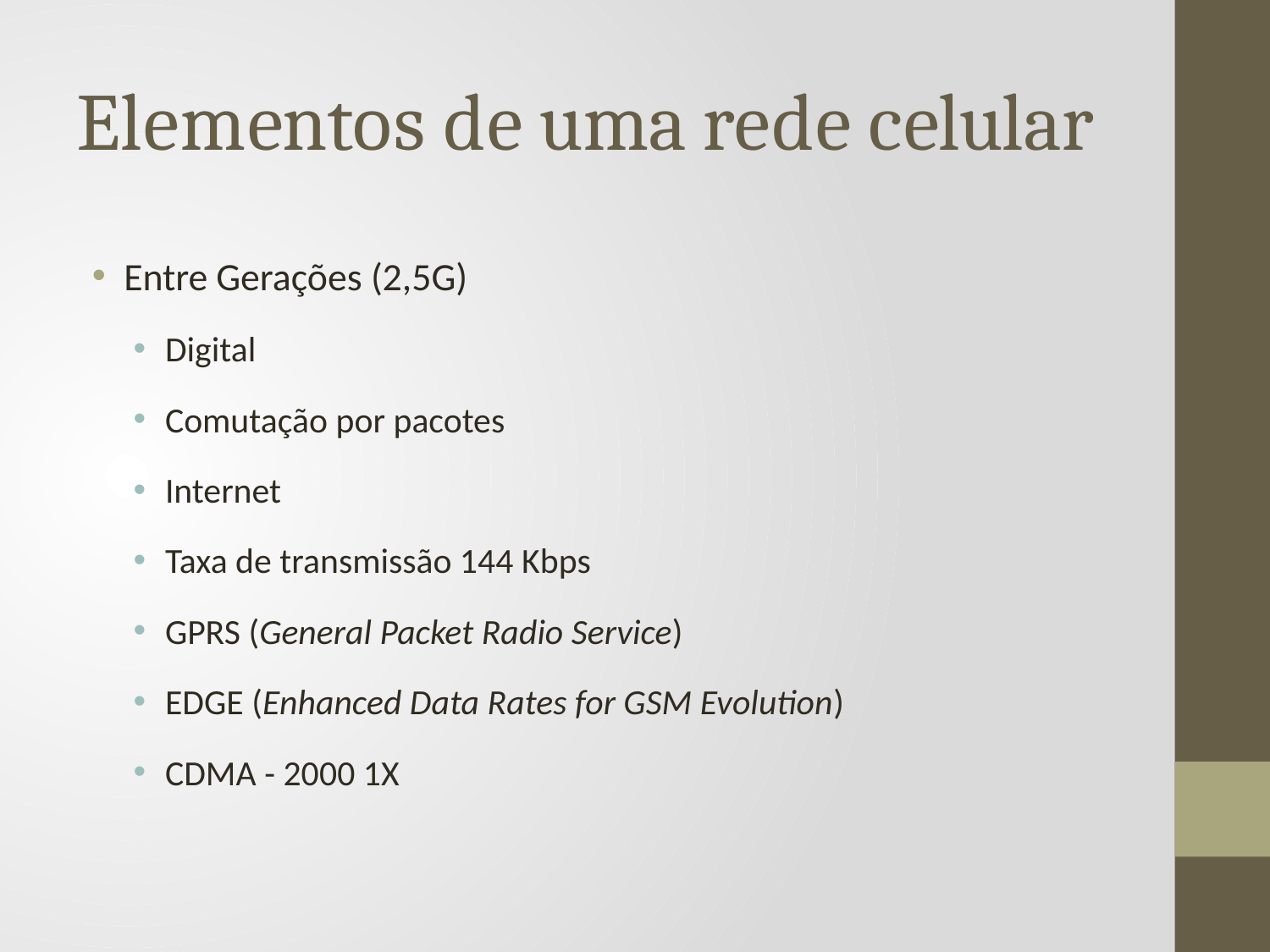

# Elementos de uma rede celular
Entre Gerações (2,5G)
Digital
Comutação por pacotes
Internet
Taxa de transmissão 144 Kbps
GPRS (General Packet Radio Service)
EDGE (Enhanced Data Rates for GSM Evolution)
CDMA - 2000 1X